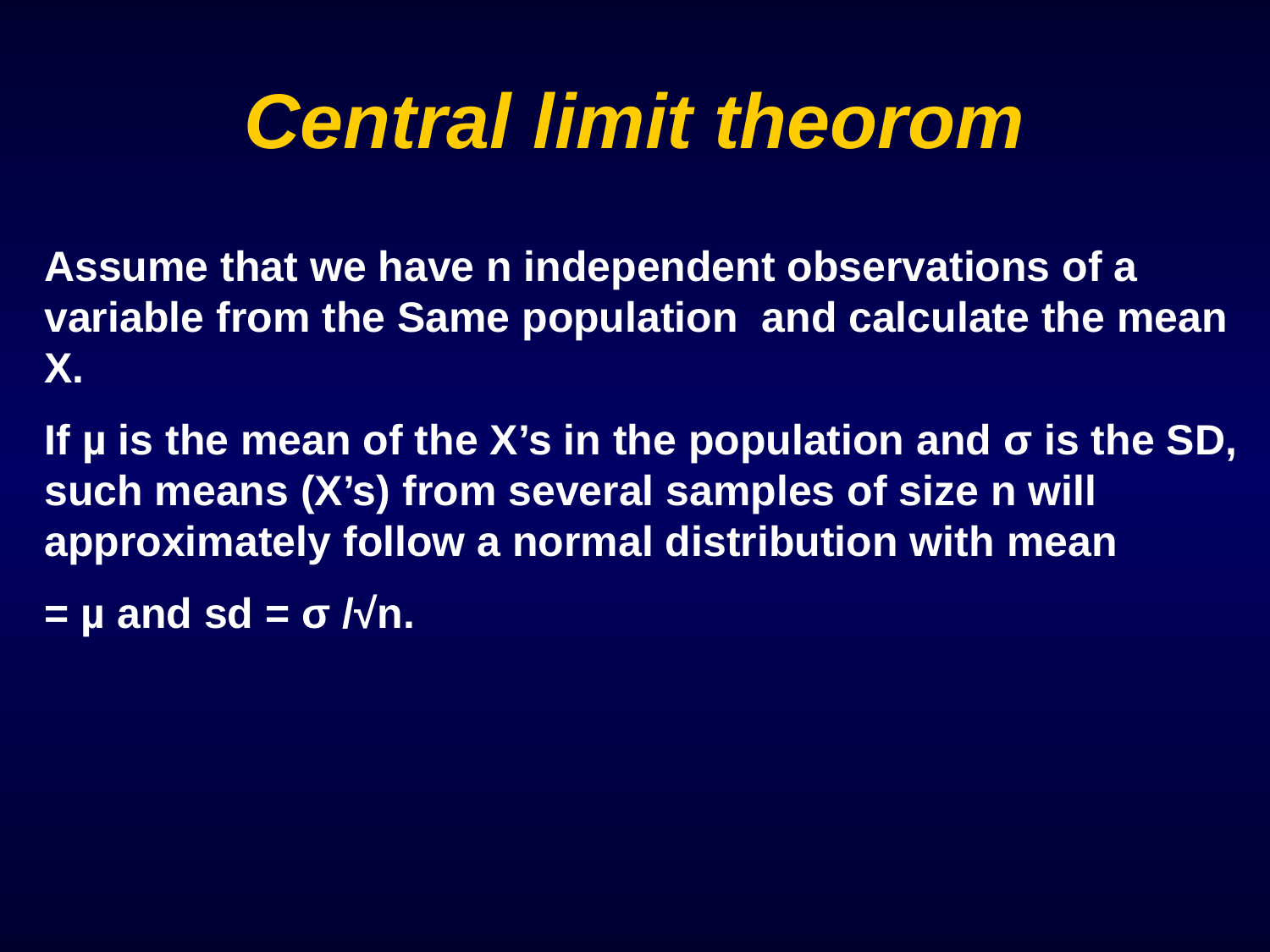

# Central limit theorom
Assume that we have n independent observations of a variable from the Same population  and calculate the mean X.
If µ is the mean of the X’s in the population and σ is the SD, such means (X’s) from several samples of size n will approximately follow a normal distribution with mean
= µ and sd = σ /√n.